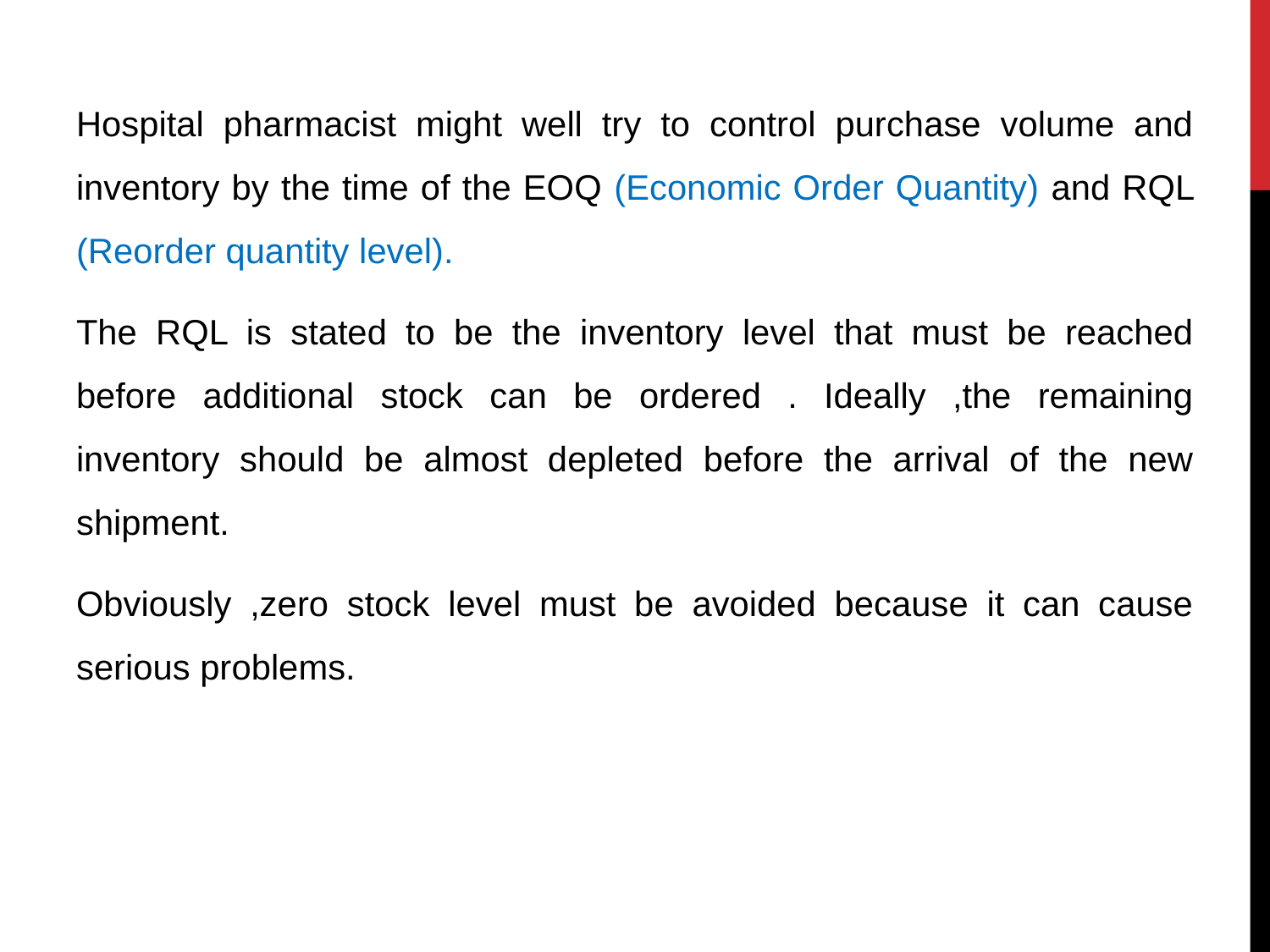

Hospital pharmacist might well try to control purchase volume and inventory by the time of the EOQ (Economic Order Quantity) and RQL (Reorder quantity level).
The RQL is stated to be the inventory level that must be reached before additional stock can be ordered . Ideally ,the remaining inventory should be almost depleted before the arrival of the new shipment.
Obviously ,zero stock level must be avoided because it can cause serious problems.